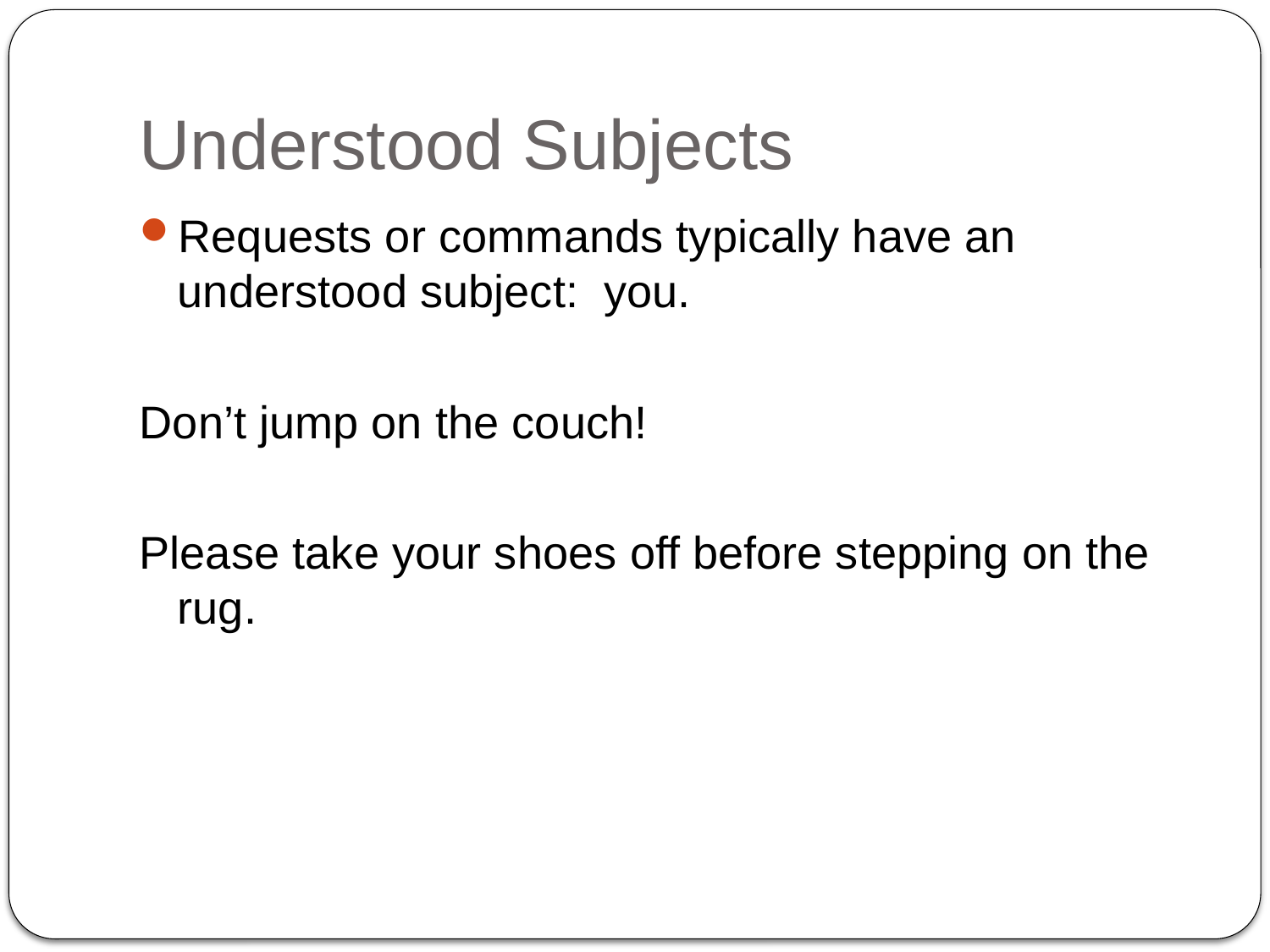

# Understood Subjects
Requests or commands typically have an understood subject:  you.

Don’t jump on the couch!

Please take your shoes off before stepping on the rug.